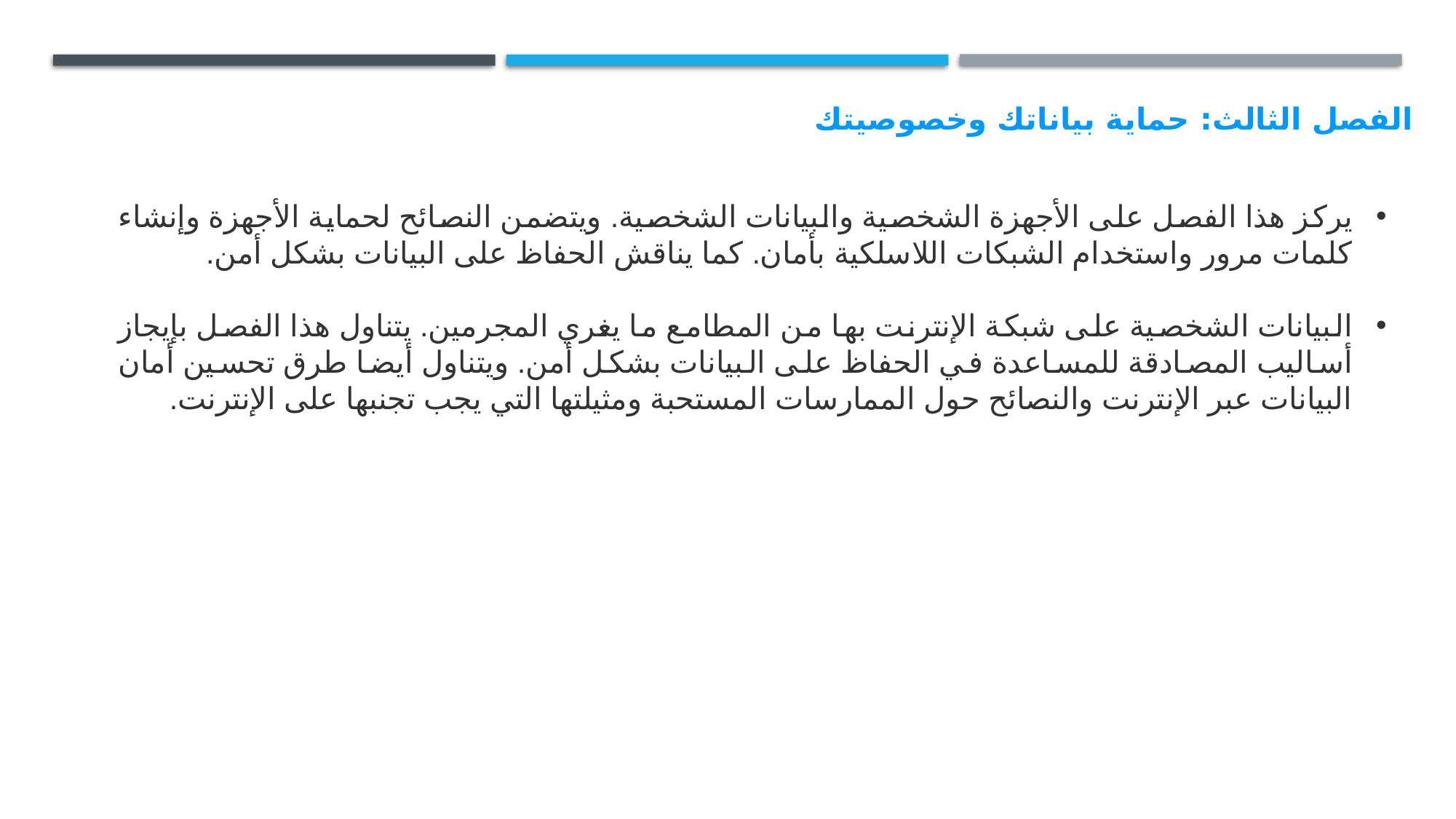

# الفصل الثالث: حماية بياناتك وخصوصيتك

يركز هذا الفصل على الأجهزة الشخصية والبيانات الشخصية. ويتضمن النصائح لحماية الأجهزة وإنشاء كلمات مرور واستخدام الشبكات اللاسلكية بأمان. كما يناقش الحفاظ على البيانات بشكل أمن.

البيانات الشخصية على شبكة الإنترنت بها من المطامع ما يغري المجرمين. يتناول هذا الفصل بإيجاز أساليب المصادقة للمساعدة في الحفاظ على البيانات بشكل أمن. ويتناول أيضا طرق تحسين أمان البيانات عبر الإنترنت والنصائح حول الممارسات المستحبة ومثيلتها التي يجب تجنبها على الإنترنت.